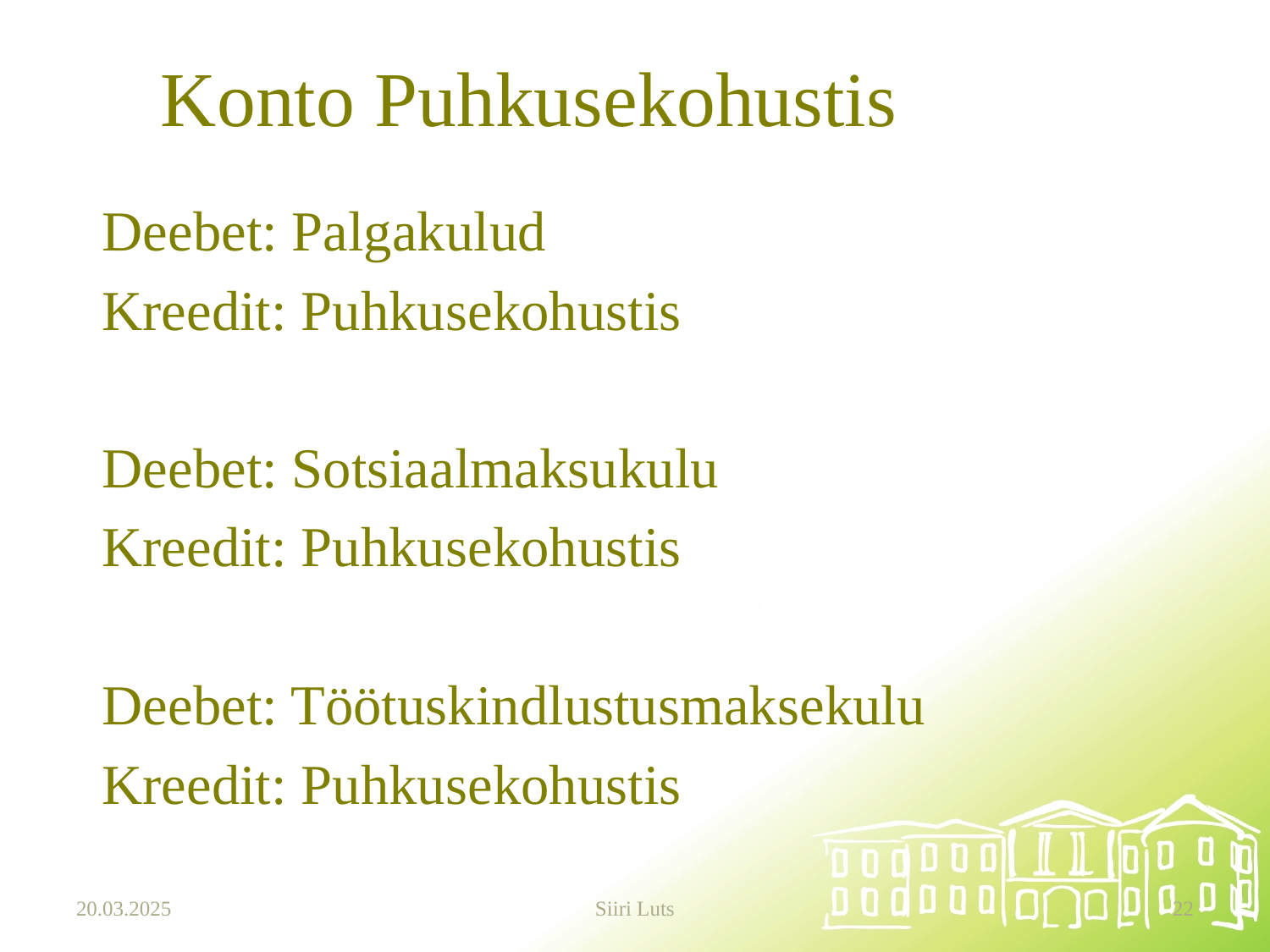

# Konto Puhkusekohustis
Deebet: Palgakulud
Kreedit: Puhkusekohustis

Deebet: Sotsiaalmaksukulu
Kreedit: Puhkusekohustis

Deebet: Töötuskindlustusmaksekulu
Kreedit: Puhkusekohustis

20.03.2025
Siiri Luts
22